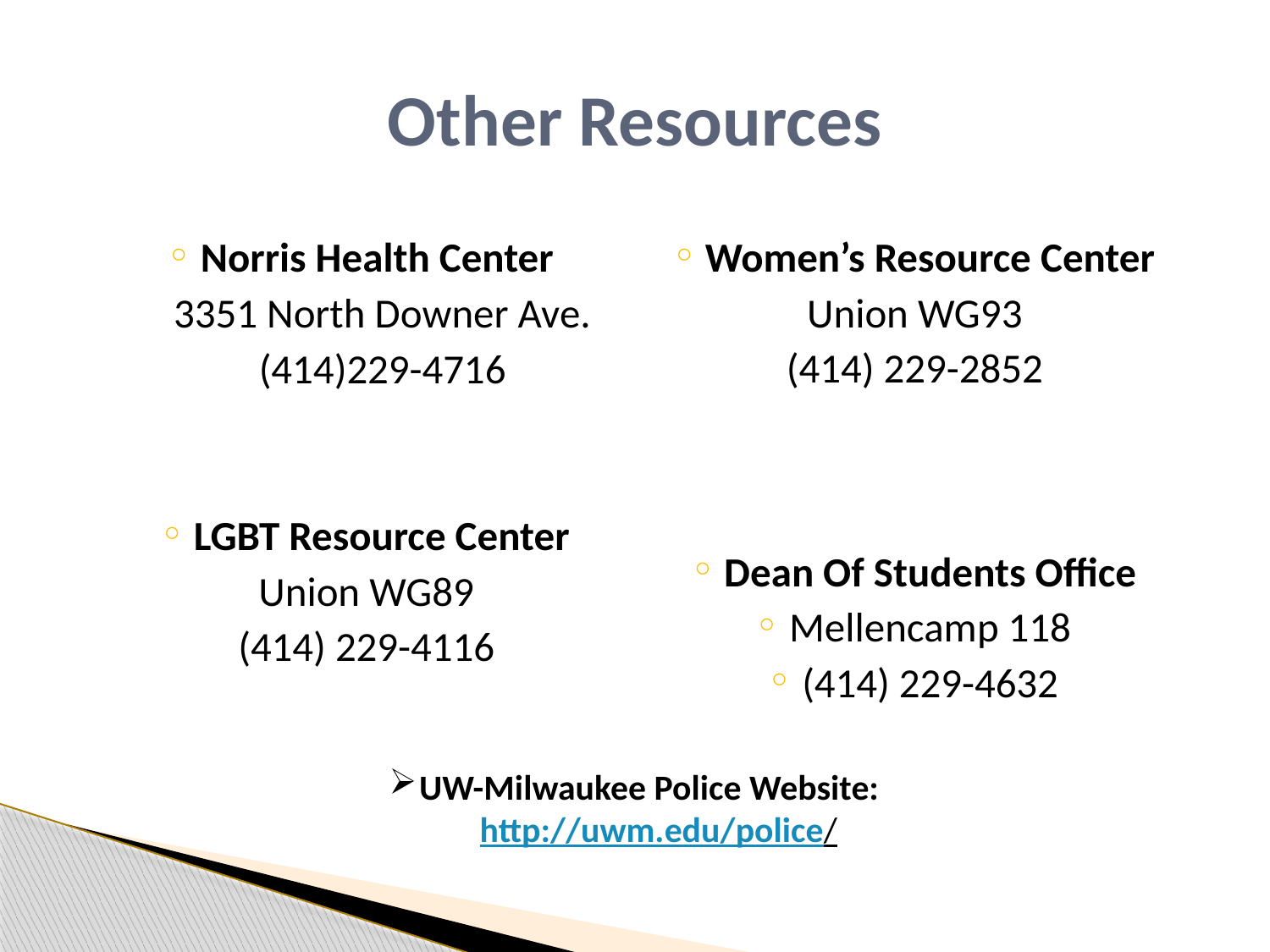

# Other Resources

Norris Health Center
3351 North Downer Ave.
(414)229-4716

LGBT Resource Center
Union WG89
(414) 229-4116

Women’s Resource Center
Union WG93
(414) 229-2852

Dean Of Students Office
Mellencamp 118
(414) 229-4632

UW-Milwaukee Police Website:
     http://uwm.edu/police/